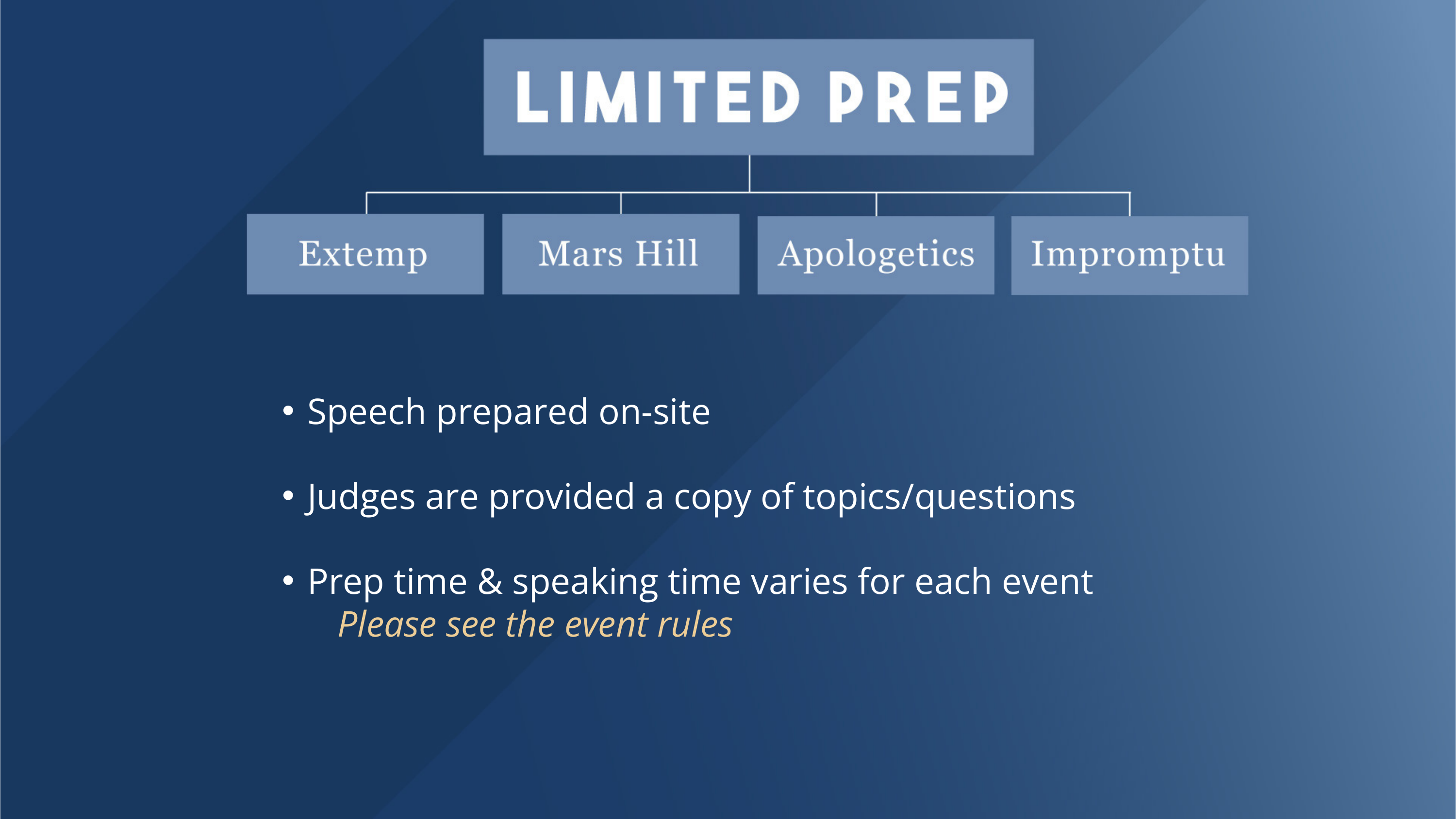

Speech prepared on-site

Judges are provided a copy of topics/questions

Prep time & speaking time varies for each event
      Please see the event rules